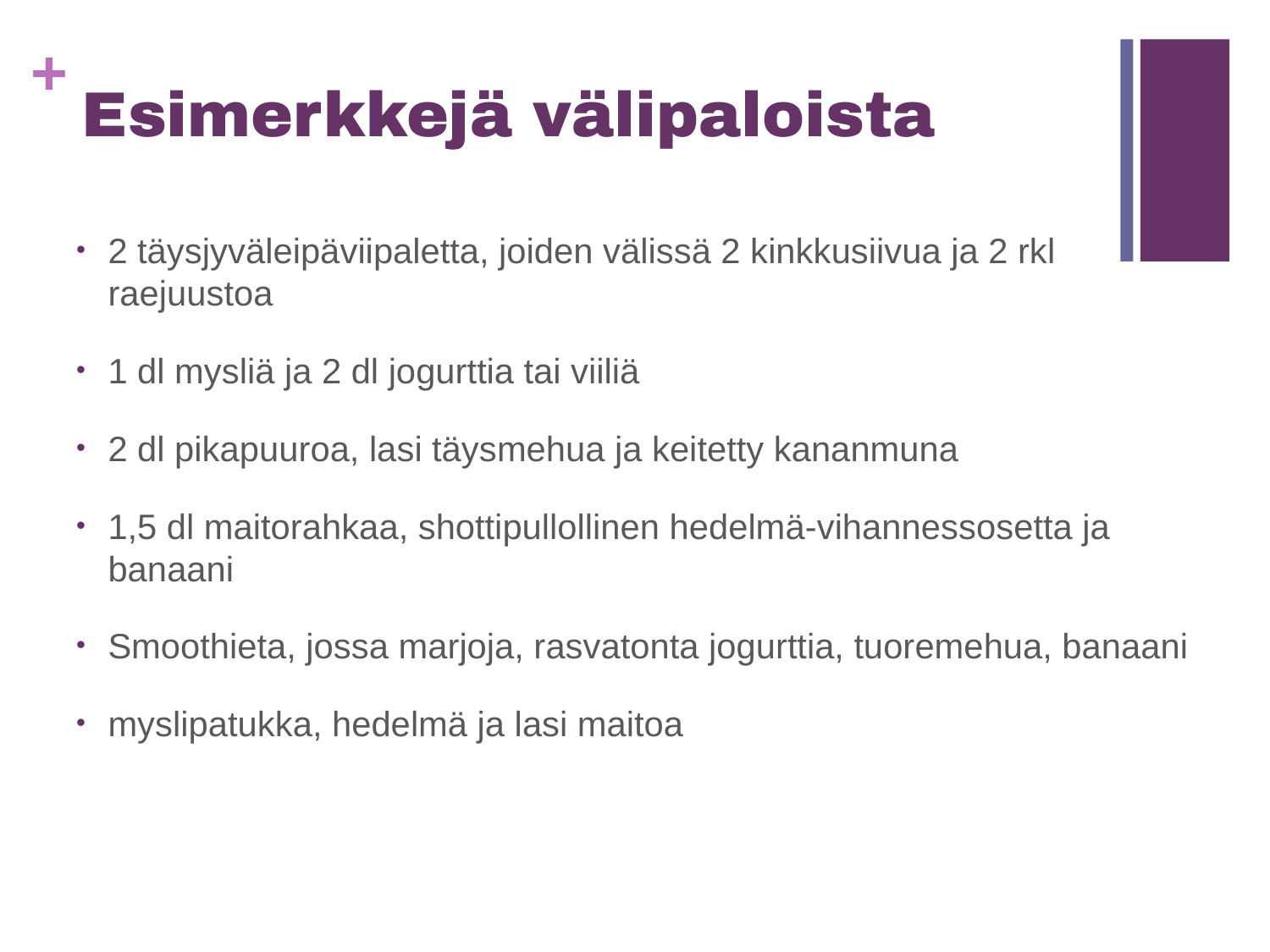

# Esimerkkejä välipaloista
2 täysjyväleipäviipaletta, joiden välissä 2 kinkkusiivua ja 2 rkl raejuustoa
1 dl mysliä ja 2 dl jogurttia tai viiliä
2 dl pikapuuroa, lasi täysmehua ja keitetty kananmuna
1,5 dl maitorahkaa, shottipullollinen hedelmä-vihannessosetta ja banaani
Smoothieta, jossa marjoja, rasvatonta jogurttia, tuoremehua, banaani
myslipatukka, hedelmä ja lasi maitoa